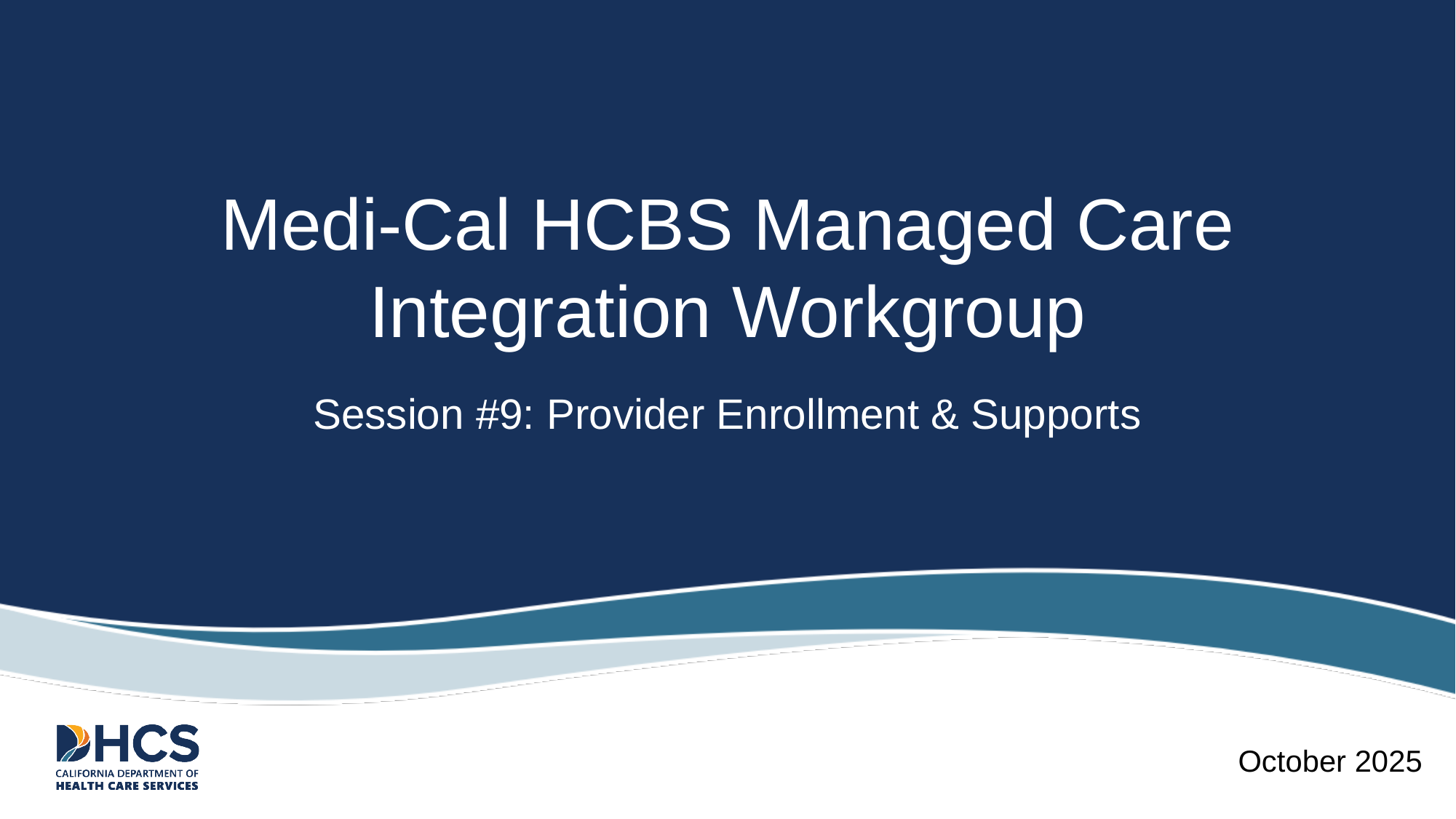

# Medi-Cal HCBS Managed Care Integration Workgroup
Session #9: Provider Enrollment & Supports
October 2025